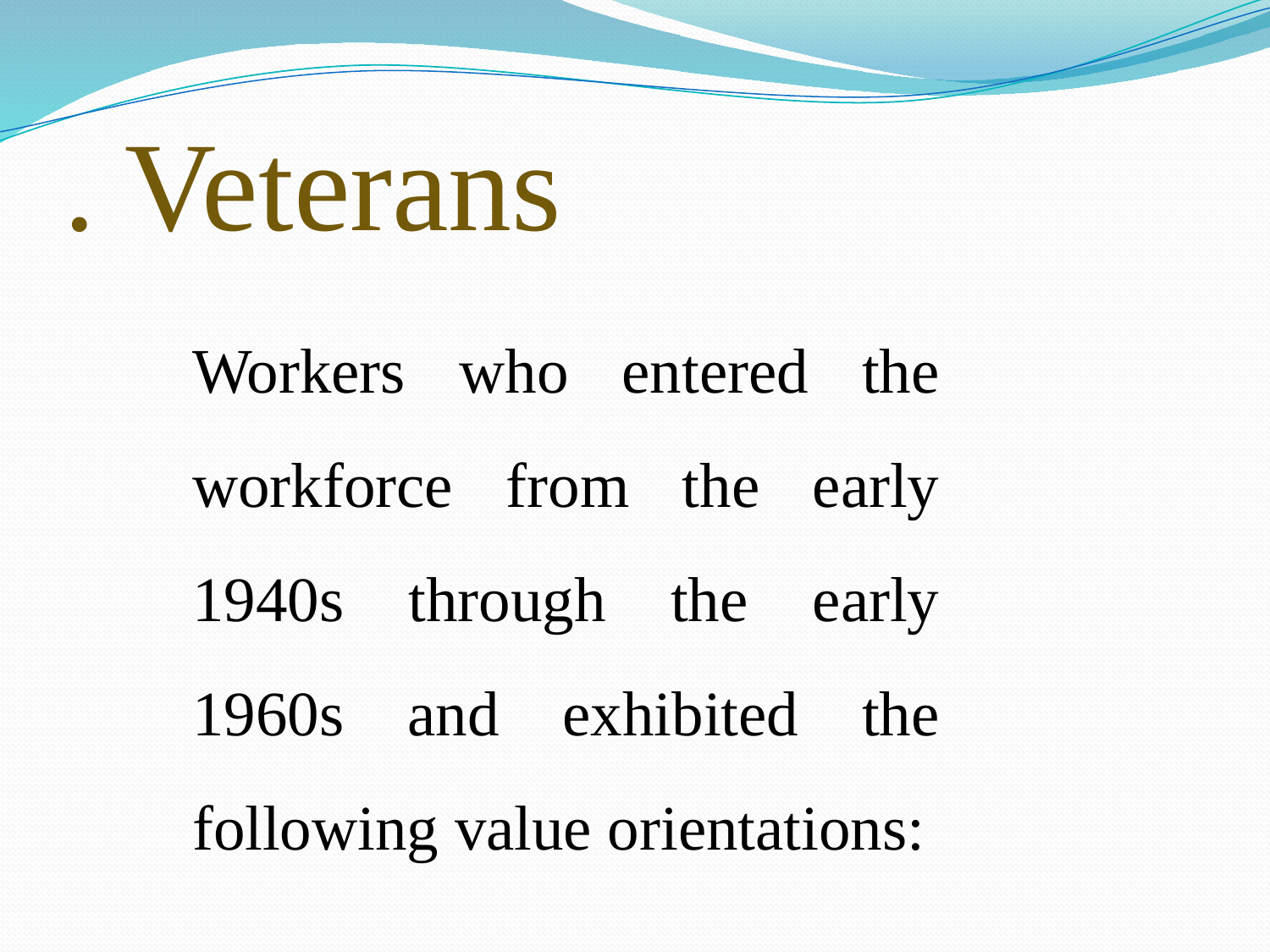

# . Veterans
Workers who entered the workforce from the early 1940s through the early 1960s and exhibited the following value orientations: